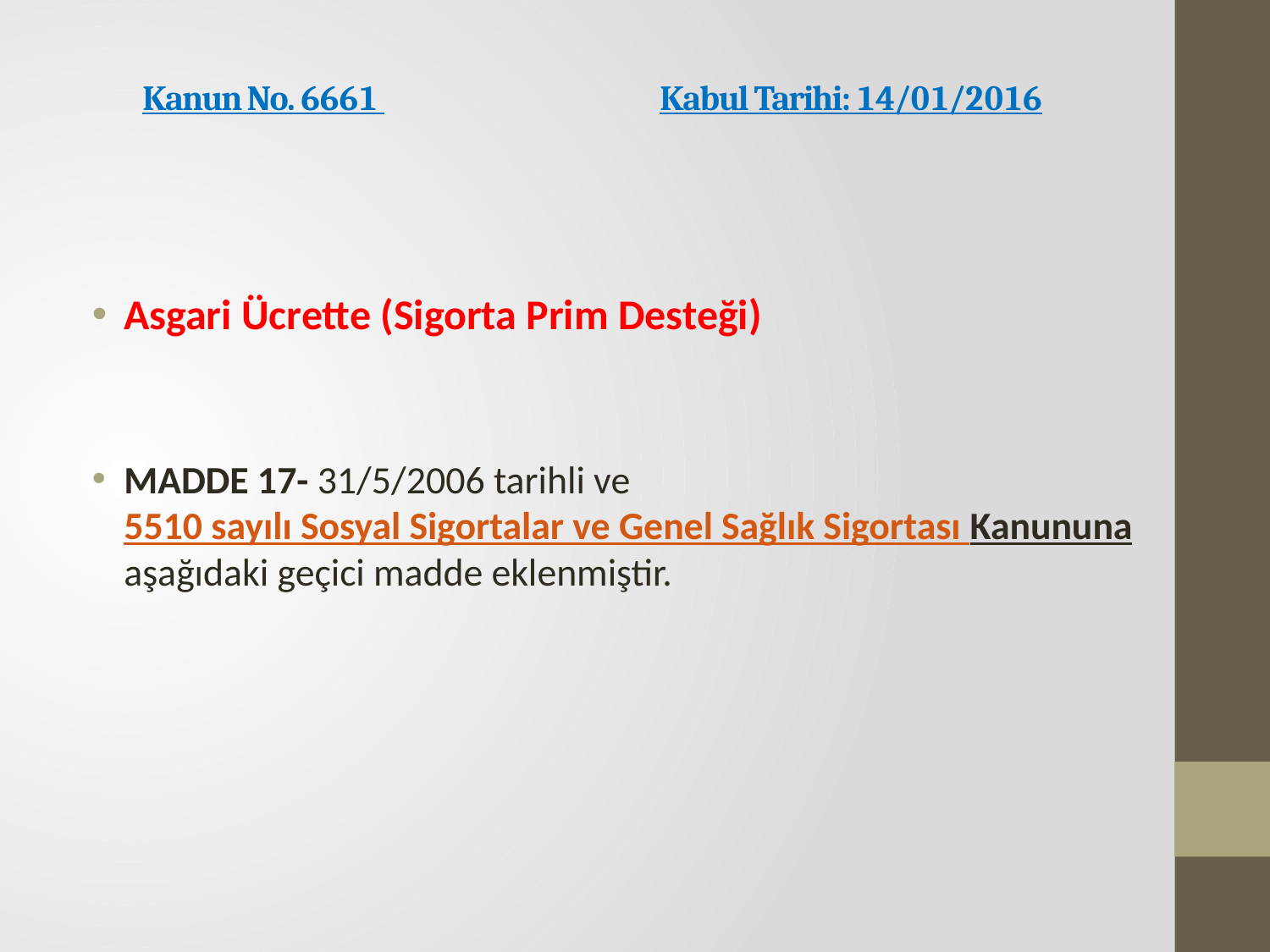

# Kanun No. 6661                                              Kabul Tarihi: 14/01/2016

Asgari Ücrette (Sigorta Prim Desteği)

MADDE 17- 31/5/2006 tarihli ve 5510 sayılı Sosyal Sigortalar ve Genel Sağlık Sigortası Kanununa aşağıdaki geçici madde eklenmiştir.